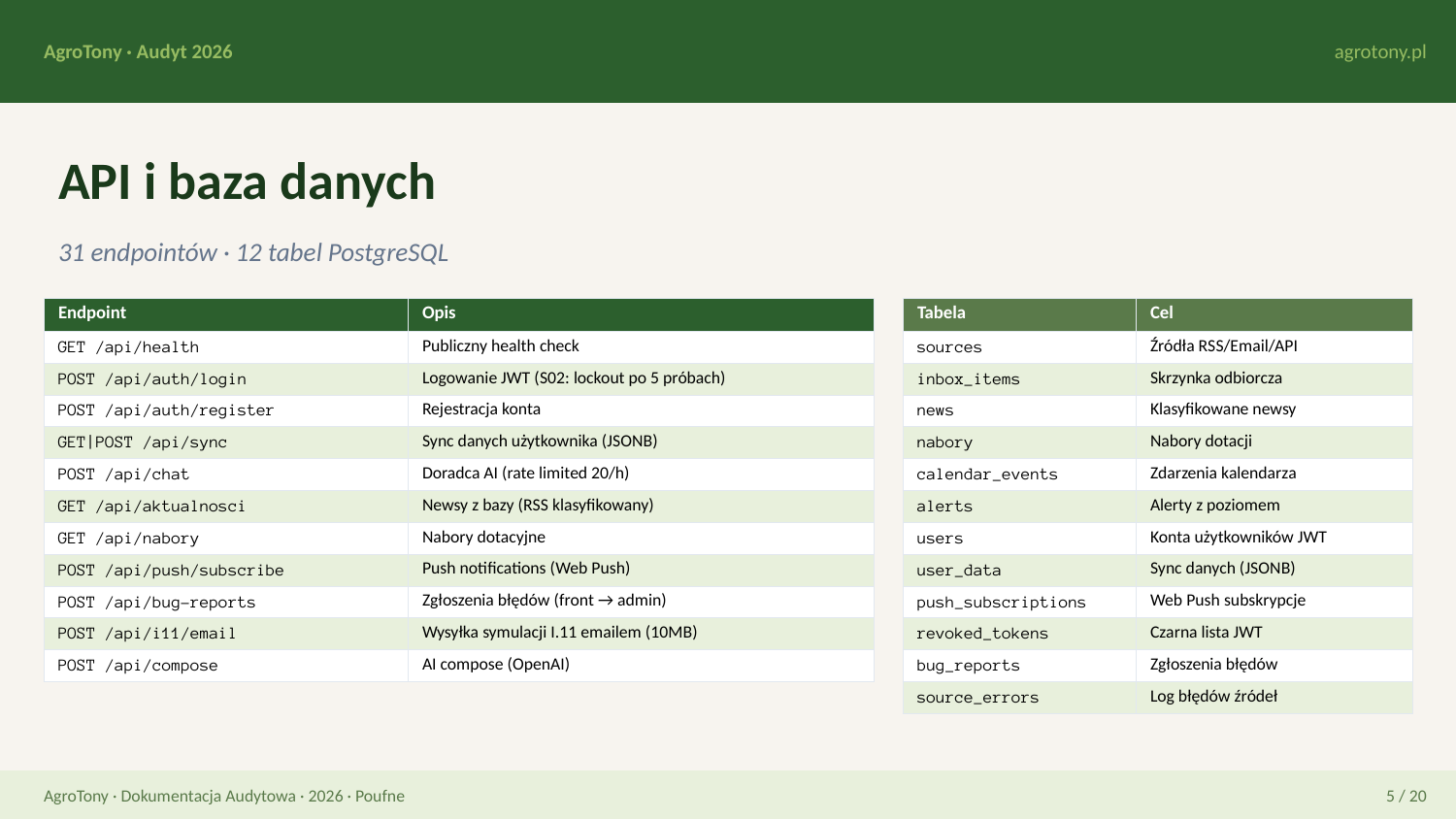

AgroTony · Audyt 2026
agrotony.pl
API i baza danych
31 endpointów · 12 tabel PostgreSQL
| Endpoint | Opis |
| --- | --- |
| GET /api/health | Publiczny health check |
| POST /api/auth/login | Logowanie JWT (S02: lockout po 5 próbach) |
| POST /api/auth/register | Rejestracja konta |
| GET|POST /api/sync | Sync danych użytkownika (JSONB) |
| POST /api/chat | Doradca AI (rate limited 20/h) |
| GET /api/aktualnosci | Newsy z bazy (RSS klasyfikowany) |
| GET /api/nabory | Nabory dotacyjne |
| POST /api/push/subscribe | Push notifications (Web Push) |
| POST /api/bug-reports | Zgłoszenia błędów (front → admin) |
| POST /api/i11/email | Wysyłka symulacji I.11 emailem (10MB) |
| POST /api/compose | AI compose (OpenAI) |
| Tabela | Cel |
| --- | --- |
| sources | Źródła RSS/Email/API |
| inbox\_items | Skrzynka odbiorcza |
| news | Klasyfikowane newsy |
| nabory | Nabory dotacji |
| calendar\_events | Zdarzenia kalendarza |
| alerts | Alerty z poziomem |
| users | Konta użytkowników JWT |
| user\_data | Sync danych (JSONB) |
| push\_subscriptions | Web Push subskrypcje |
| revoked\_tokens | Czarna lista JWT |
| bug\_reports | Zgłoszenia błędów |
| source\_errors | Log błędów źródeł |

AgroTony · Dokumentacja Audytowa · 2026 · Poufne
5 / 20